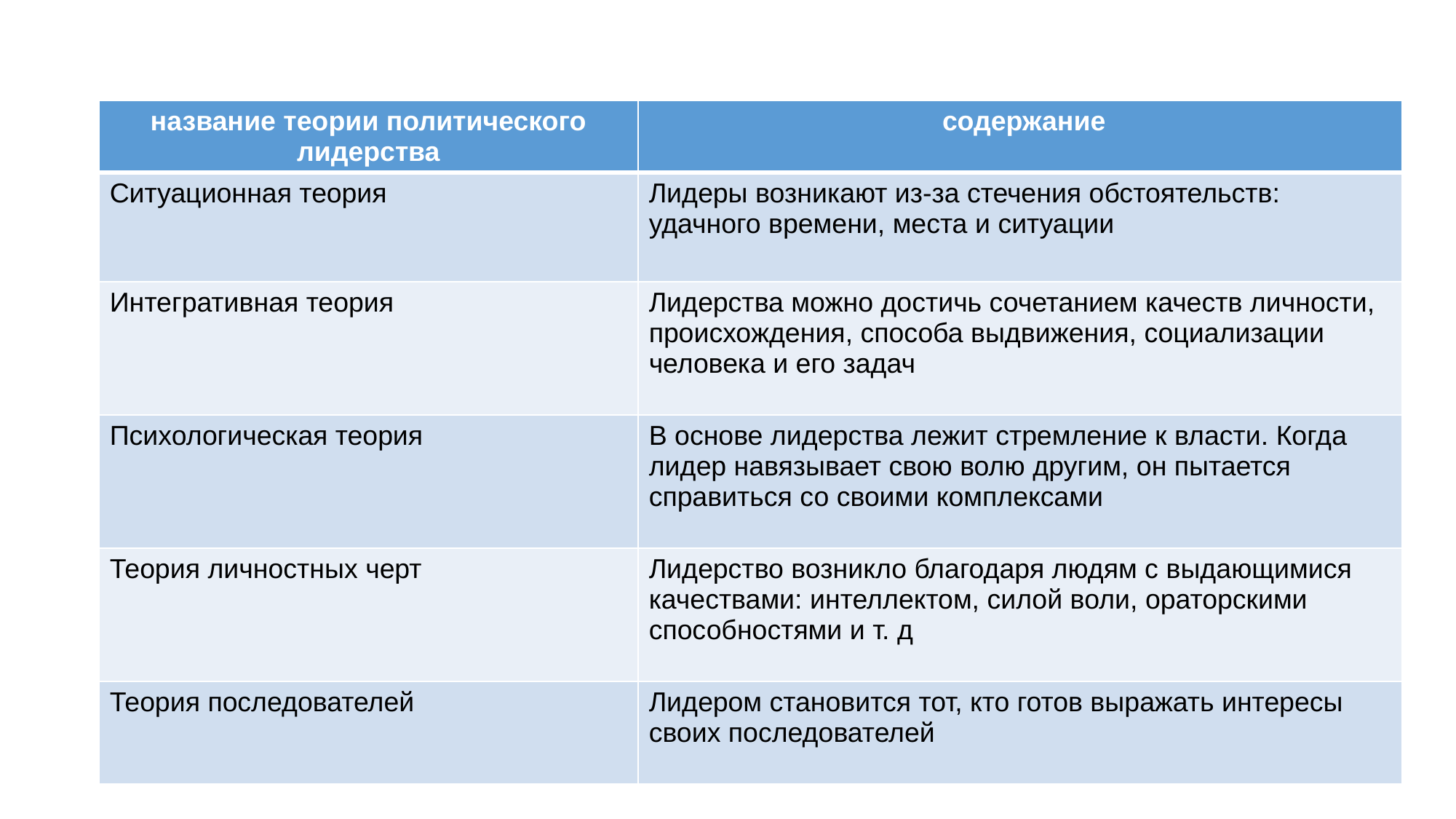

| название теории политического лидерства | содержание |
| --- | --- |
| Ситуационная теория | Лидеры возникают из-за стечения обстоятельств: удачного времени, места и ситуации |
| Интегративная теория | Лидерства можно достичь сочетанием качеств личности, происхождения, способа выдвижения, социализации человека и его задач |
| Психологическая теория | В основе лидерства лежит стремление к власти. Когда лидер навязывает свою волю другим, он пытается справиться со своими комплексами |
| Теория личностных черт | Лидерство возникло благодаря людям с выдающимися качествами: интеллектом, силой воли, ораторскими способностями и т. д |
| Теория последователей | Лидером становится тот, кто готов выражать интересы своих последователей |